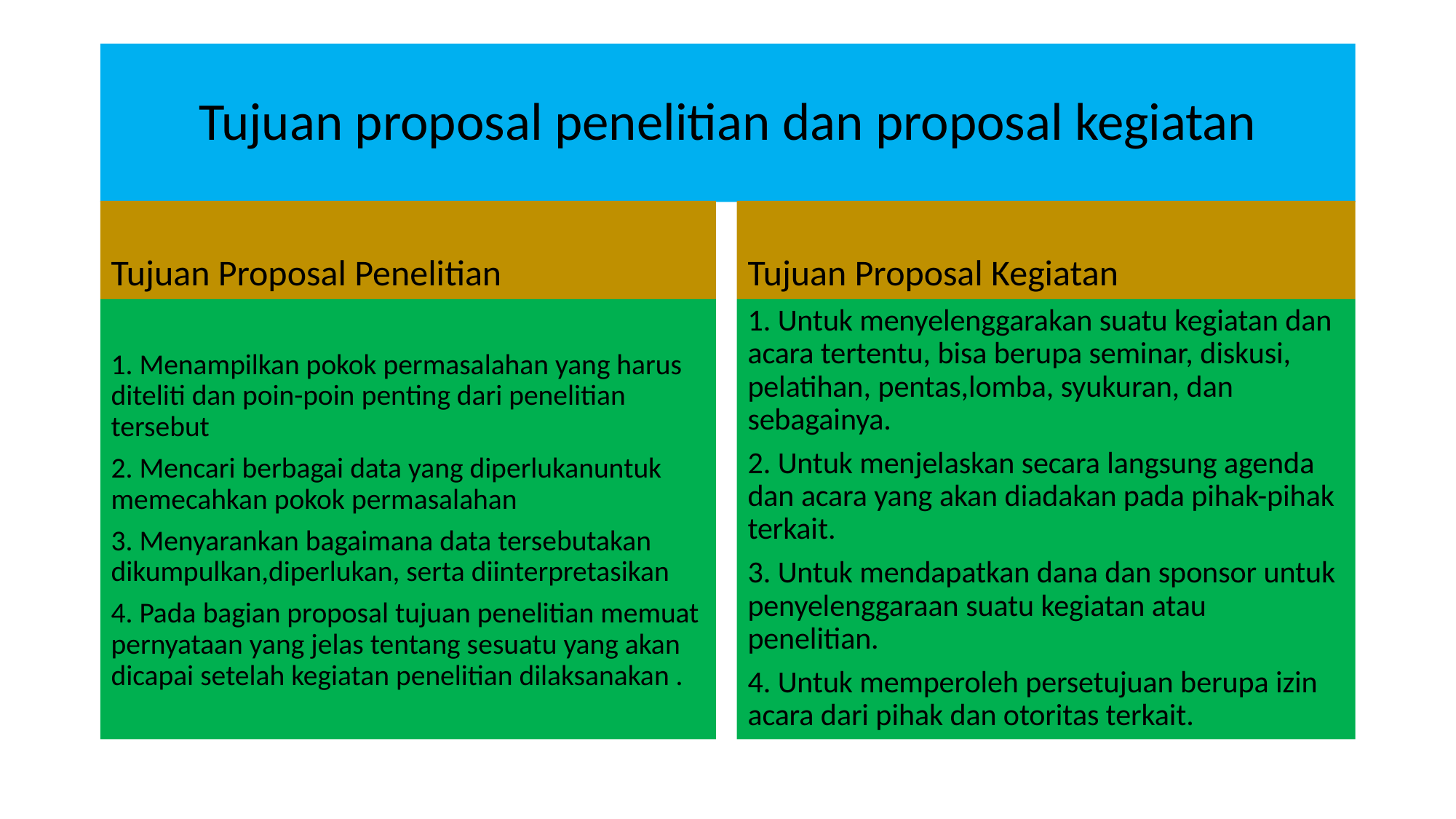

# Tujuan proposal penelitian dan proposal kegiatan
Tujuan Proposal Penelitian
Tujuan Proposal Kegiatan

1. Menampilkan pokok permasalahan yang harus diteliti dan poin-poin penting dari penelitian tersebut
2. Mencari berbagai data yang diperlukanuntuk memecahkan pokok permasalahan
3. Menyarankan bagaimana data tersebutakan dikumpulkan,diperlukan, serta diinterpretasikan
4. Pada bagian proposal tujuan penelitian memuat pernyataan yang jelas tentang sesuatu yang akan dicapai setelah kegiatan penelitian dilaksanakan .
1. Untuk menyelenggarakan suatu kegiatan dan acara tertentu, bisa berupa seminar, diskusi, pelatihan, pentas,lomba, syukuran, dan sebagainya.
2. Untuk menjelaskan secara langsung agenda dan acara yang akan diadakan pada pihak-pihak terkait.
3. Untuk mendapatkan dana dan sponsor untuk penyelenggaraan suatu kegiatan atau penelitian.
4. Untuk memperoleh persetujuan berupa izin acara dari pihak dan otoritas terkait.